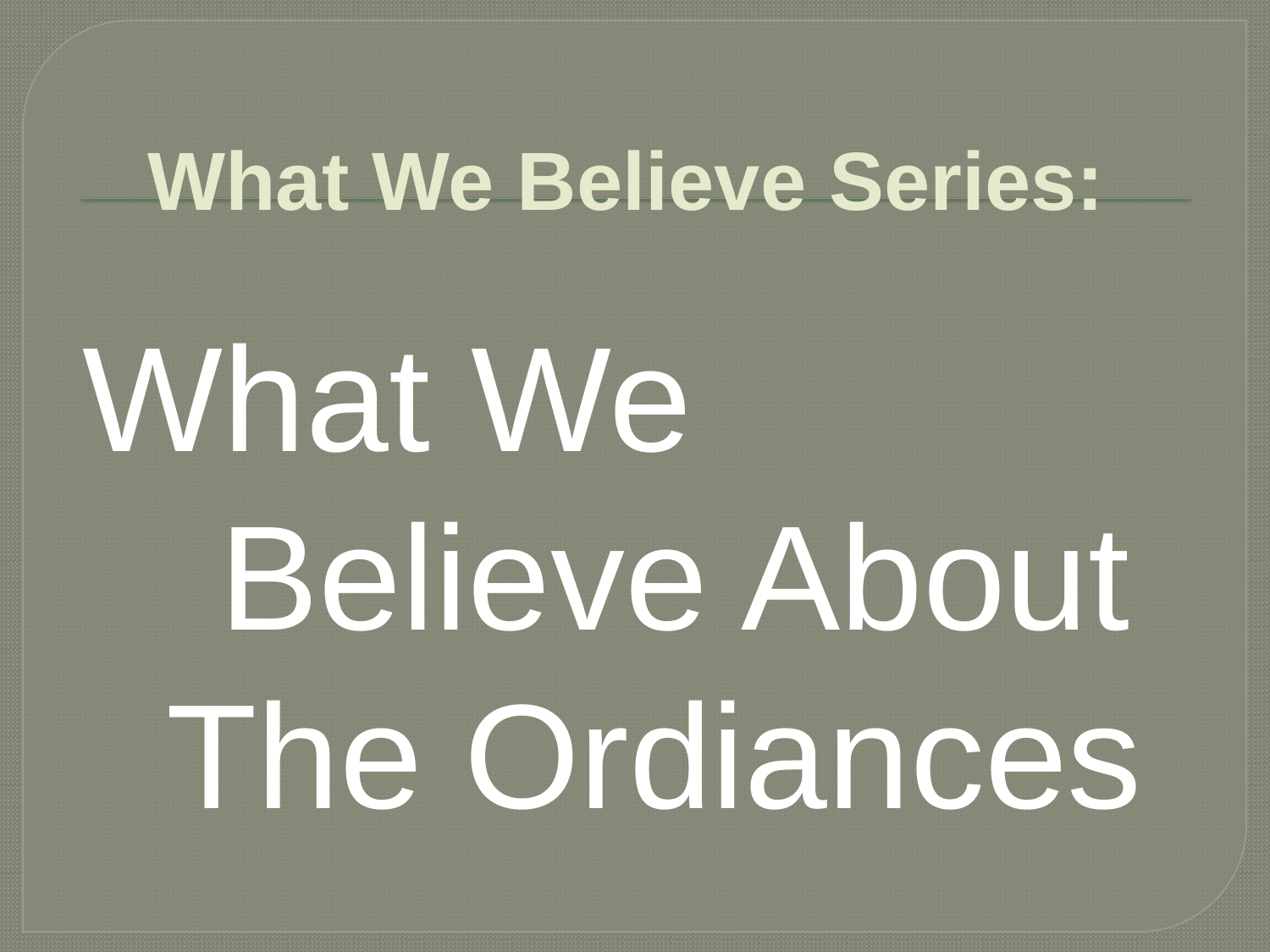

# What We Believe Series:
What We              Believe About The Ordiances